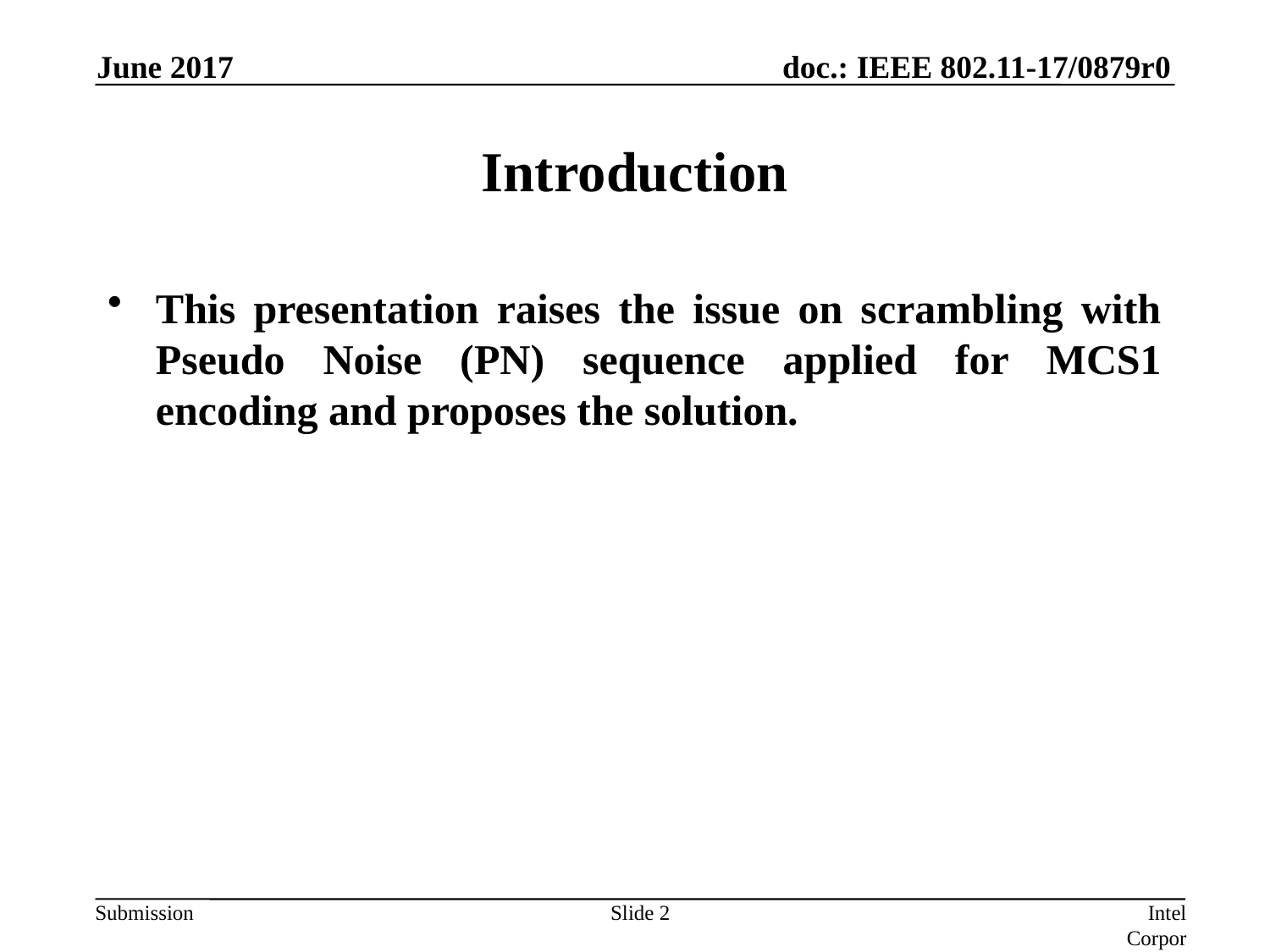

June 2017
# Introduction
This presentation raises the issue on scrambling with Pseudo Noise (PN) sequence applied for MCS1 encoding and proposes the solution.
Slide 2
Intel Corporation